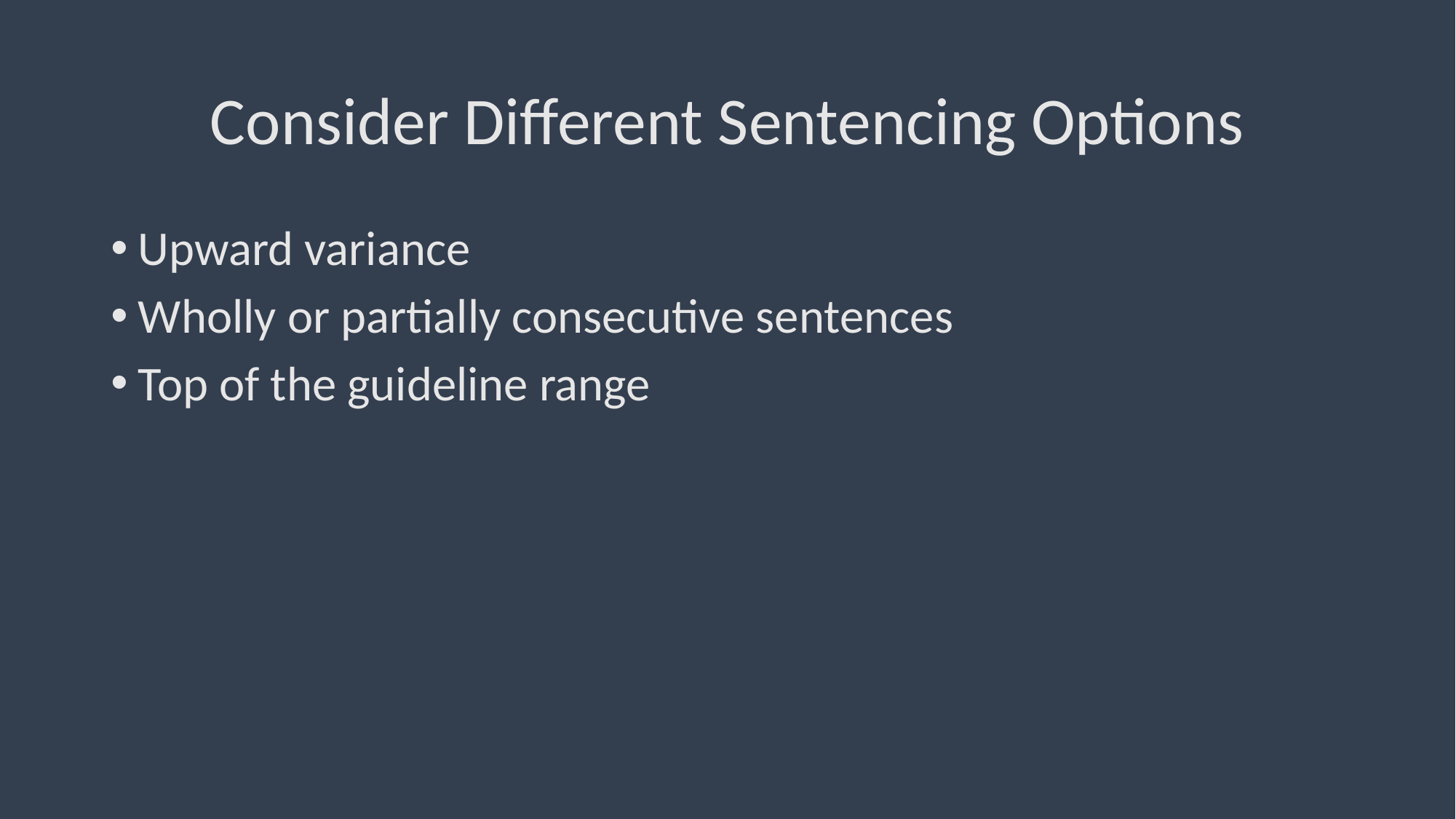

# Consider Different Sentencing Options
Upward variance
Wholly or partially consecutive sentences
Top of the guideline range